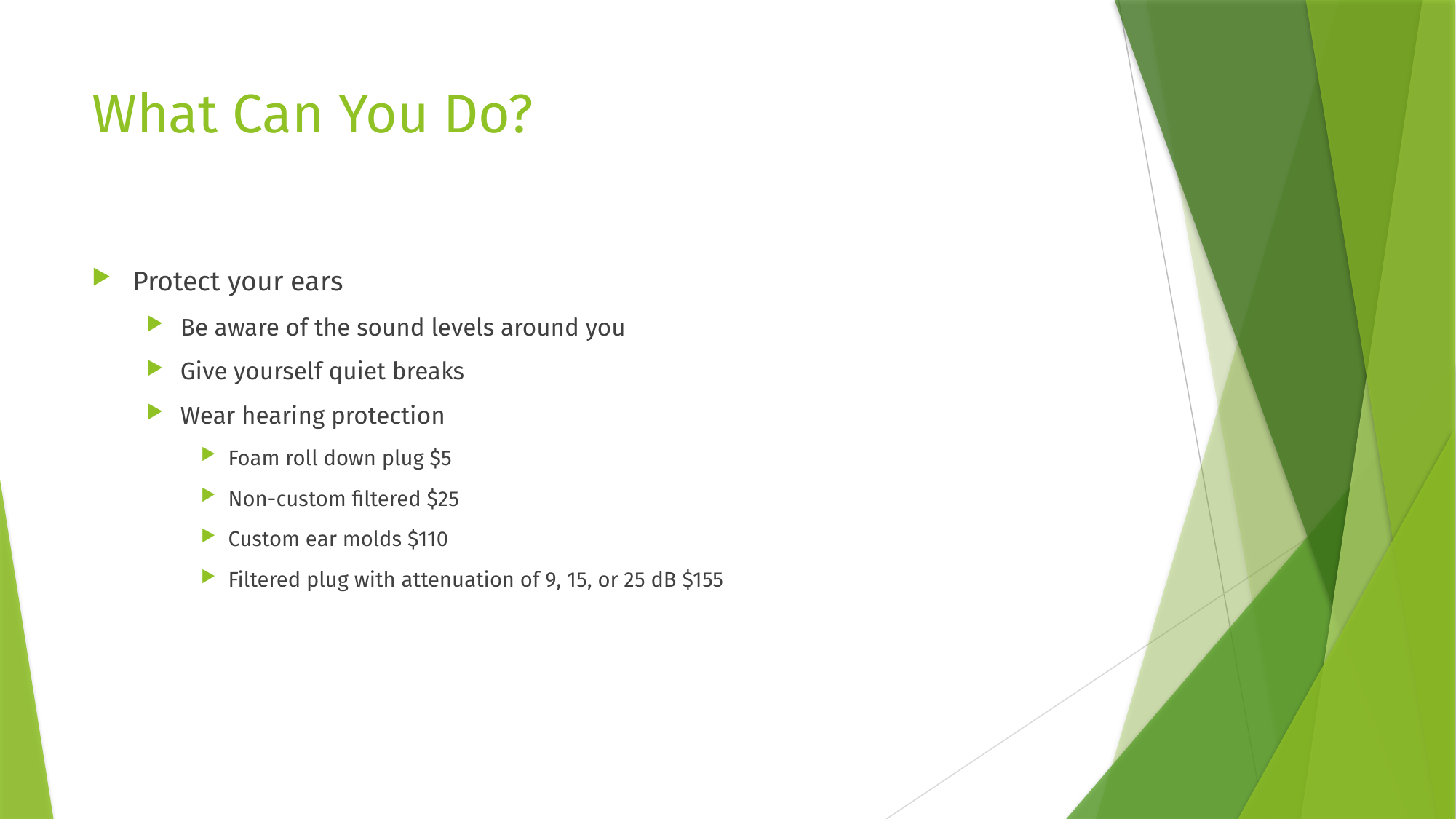

# What Can You Do?
Protect your ears
Be aware of the sound levels around you
Give yourself quiet breaks
Wear hearing protection
Foam roll down plug $5
Non-custom filtered $25
Custom ear molds $110
Filtered plug with attenuation of 9, 15, or 25 dB $155